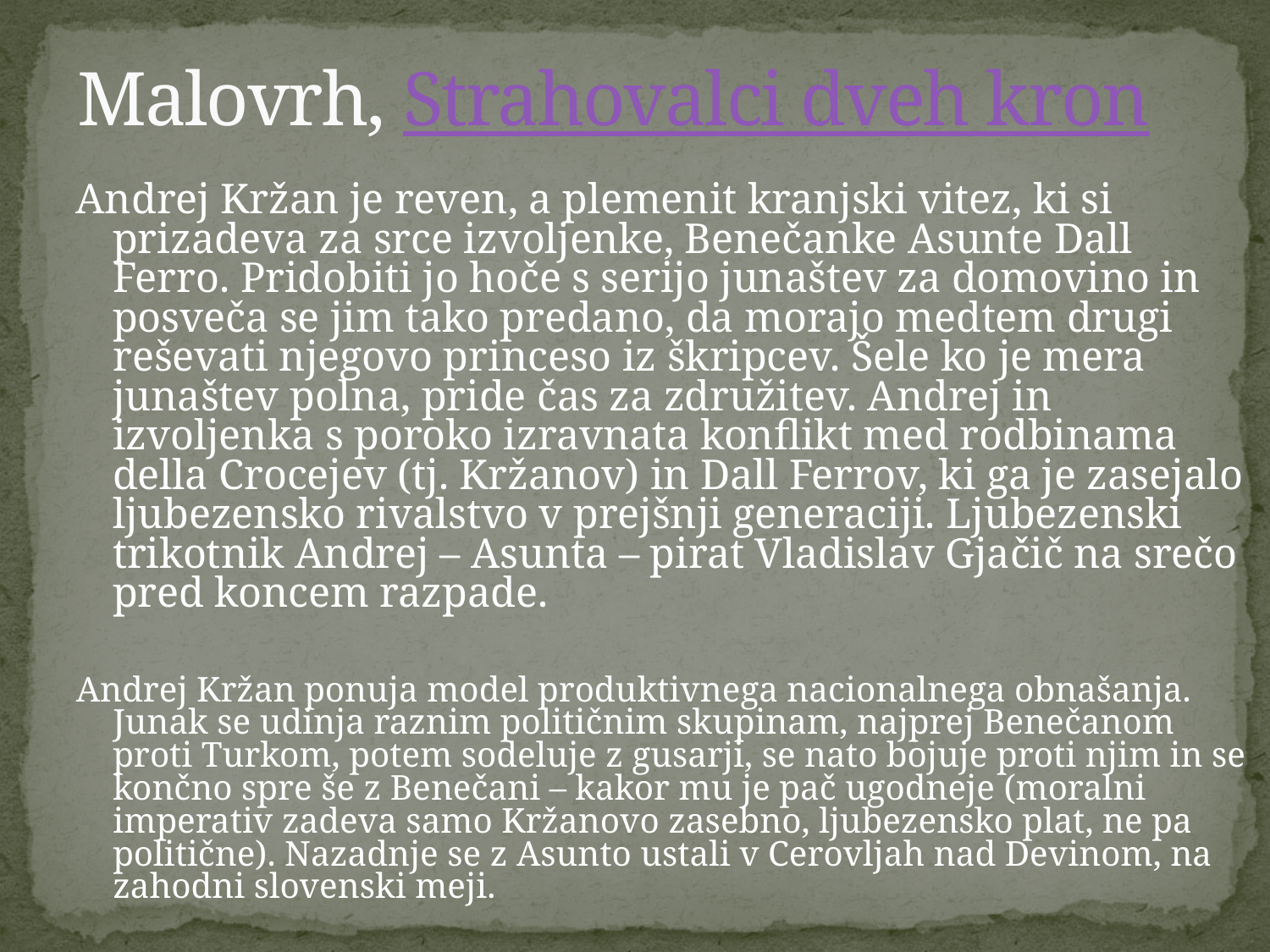

# Malovrh, Strahovalci dveh kron
Andrej Kržan je reven, a plemenit kranjski vitez, ki si prizadeva za srce izvoljenke, Benečanke Asunte Dall Ferro. Pridobiti jo hoče s serijo junaštev za domovino in posveča se jim tako predano, da morajo medtem drugi reševati njegovo princeso iz škripcev. Šele ko je mera junaštev polna, pride čas za združitev. Andrej in izvoljenka s poroko izravnata konflikt med rodbinama della Crocejev (tj. Kržanov) in Dall Ferrov, ki ga je zasejalo ljubezensko rivalstvo v prejšnji generaciji. Ljubezenski trikotnik Andrej – Asunta – pirat Vladislav Gjačič na srečo pred koncem razpade.

Andrej Kržan ponuja model produktivnega nacionalnega obnašanja. Junak se udinja raznim političnim skupinam, najprej Benečanom proti Turkom, potem sodeluje z gusarji, se nato bojuje proti njim in se končno spre še z Benečani – kakor mu je pač ugodneje (moralni imperativ zadeva samo Kržanovo zasebno, ljubezensko plat, ne pa politične). Nazadnje se z Asunto ustali v Cerovljah nad Devinom, na zahodni slovenski meji.